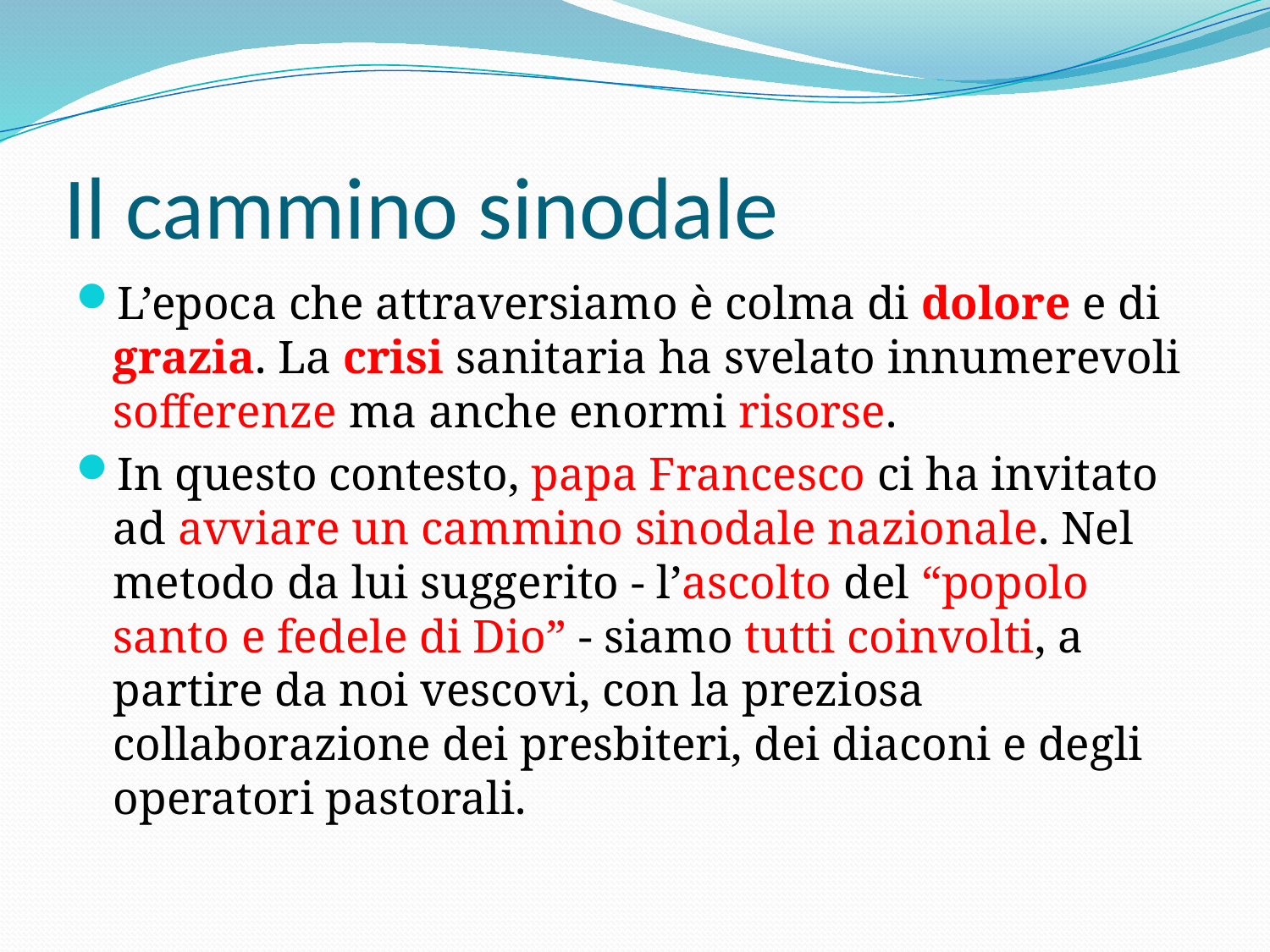

# Il cammino sinodale
L’epoca che attraversiamo è colma di dolore e di grazia. La crisi sanitaria ha svelato innumerevoli sofferenze ma anche enormi risorse.
In questo contesto, papa Francesco ci ha invitato ad avviare un cammino sinodale nazionale. Nel metodo da lui suggerito - l’ascolto del “popolo santo e fedele di Dio” - siamo tutti coinvolti, a partire da noi vescovi, con la preziosa collaborazione dei presbiteri, dei diaconi e degli operatori pastorali.